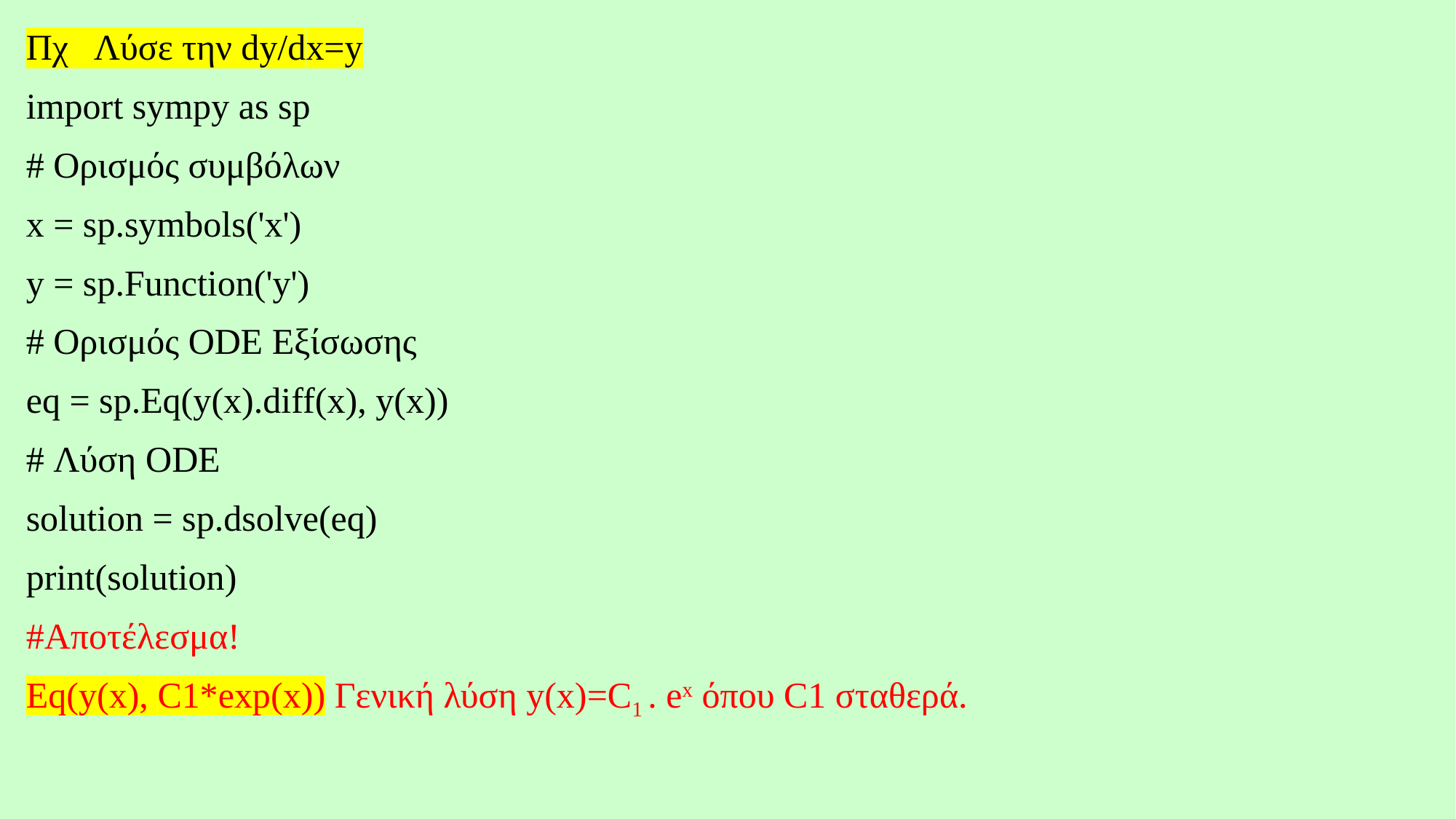

Πχ   Λύσε την dy/dx​=y
import sympy as sp
# Ορισμός συμβόλων
x = sp.symbols('x')
y = sp.Function('y')
# Ορισμός ODE Εξίσωσης
eq = sp.Eq(y(x).diff(x), y(x))
# Λύση ODE
solution = sp.dsolve(eq)
print(solution)
#Αποτέλεσμα!
Eq(y(x), C1*exp(x)) Γενική λύση y(x)=C1 ​. ex όπου C1 σταθερά.